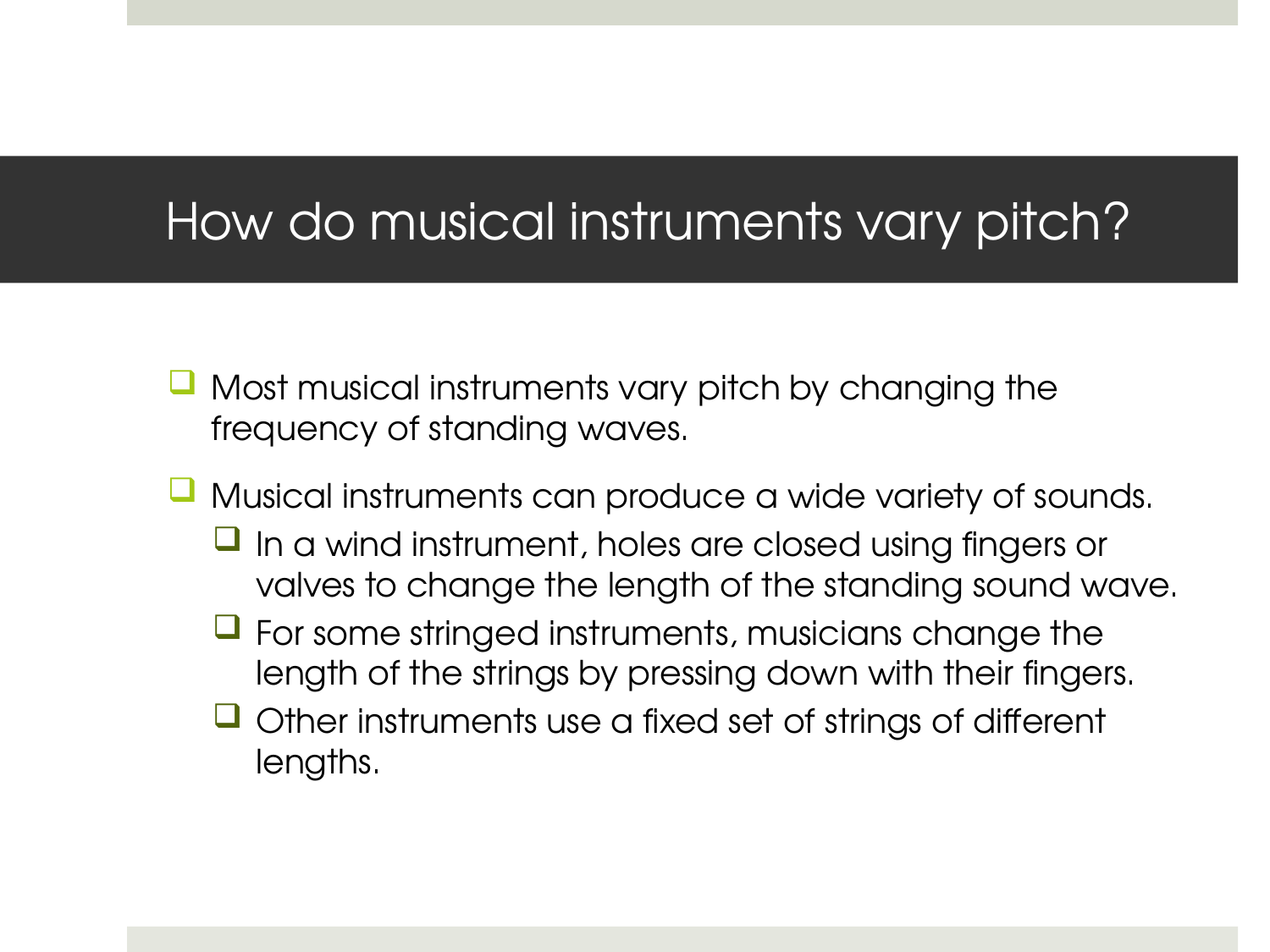

# How do musical instruments vary pitch?
Most musical instruments vary pitch by changing the frequency of standing waves.
Musical instruments can produce a wide variety of sounds.
In a wind instrument, holes are closed using fingers or valves to change the length of the standing sound wave.
For some stringed instruments, musicians change the length of the strings by pressing down with their fingers.
Other instruments use a fixed set of strings of different lengths.